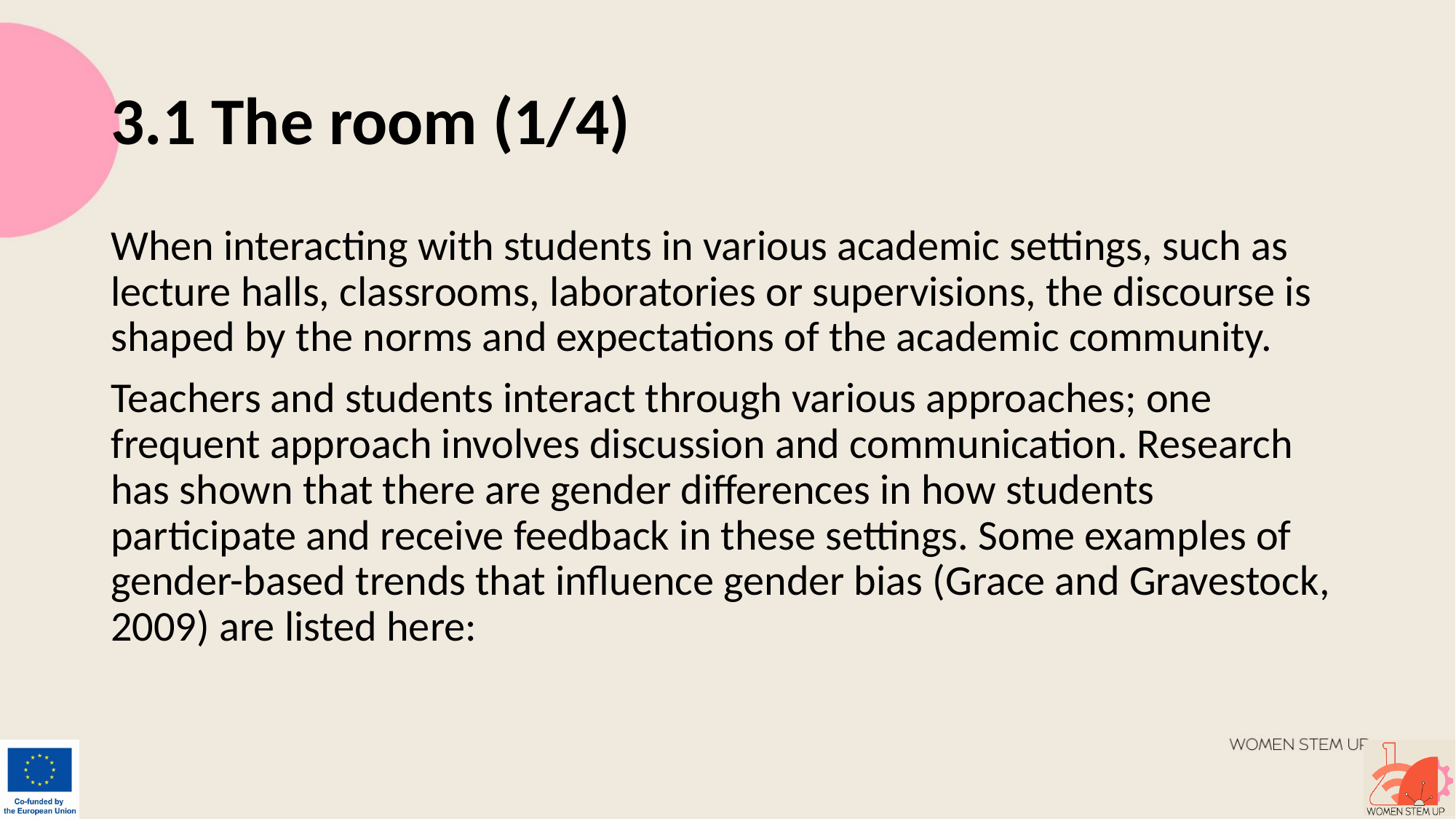

# 3.1 The room (1/4)
When interacting with students in various academic settings, such as lecture halls, classrooms, laboratories or supervisions, the discourse is shaped by the norms and expectations of the academic community.
Teachers and students interact through various approaches; one frequent approach involves discussion and communication. Research has shown that there are gender differences in how students participate and receive feedback in these settings. Some examples of gender-based trends that influence gender bias (Grace and Gravestock, 2009) are listed here: